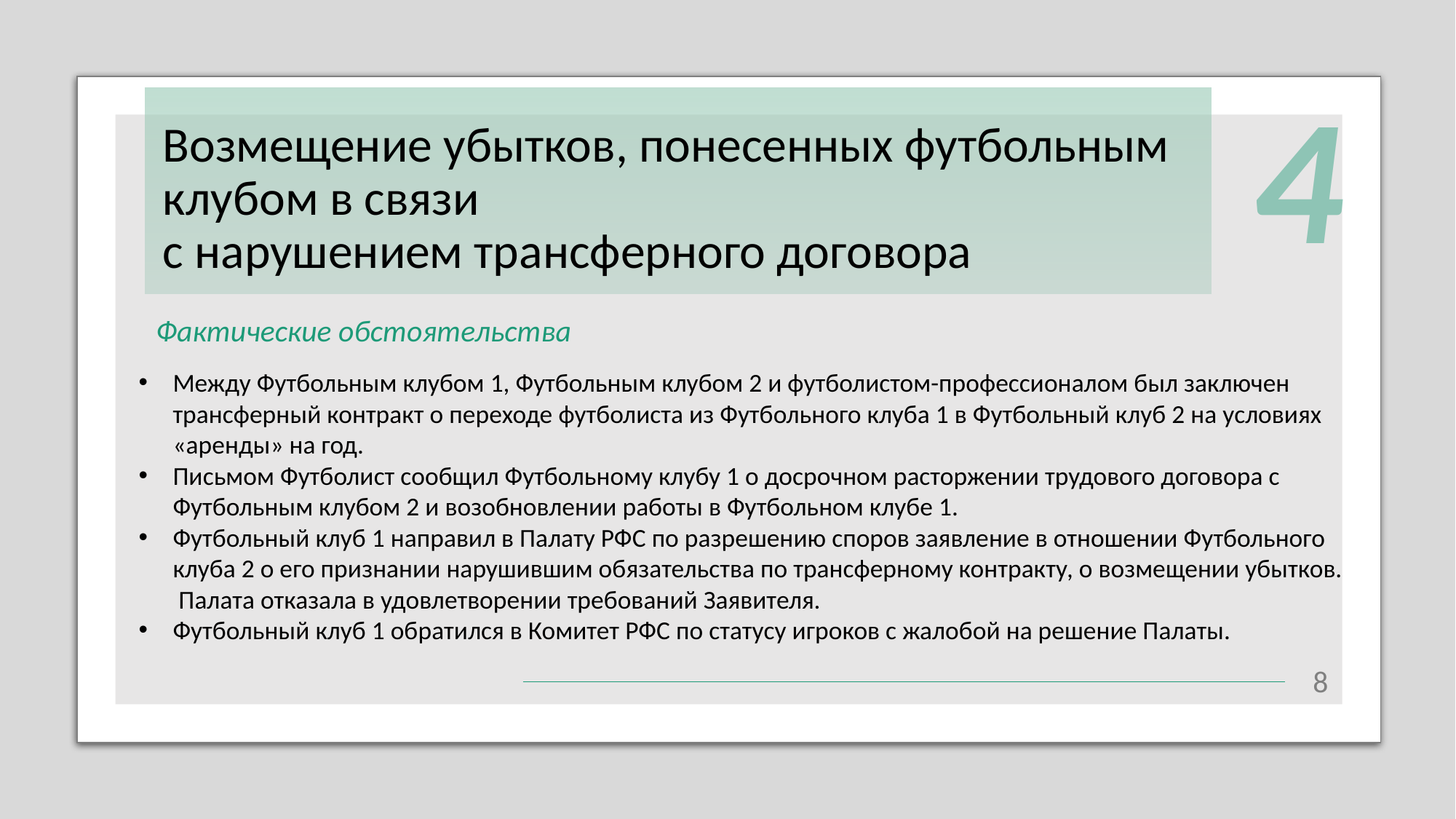

4

# Возмещение убытков, понесенных футбольным клубом в связи с нарушением трансферного договора

Фактические обстоятельства
Между Футбольным клубом 1, Футбольным клубом 2 и футболистом-профессионалом был заключен трансферный контракт о переходе футболиста из Футбольного клуба 1 в Футбольный клуб 2 на условиях «аренды» на год.
Письмом Футболист сообщил Футбольному клубу 1 о досрочном расторжении трудового договора с Футбольным клубом 2 и возобновлении работы в Футбольном клубе 1.
Футбольный клуб 1 направил в Палату РФС по разрешению споров заявление в отношении Футбольного клуба 2 о его признании нарушившим обязательства по трансферному контракту, о возмещении убытков.  Палата отказала в удовлетворении требований Заявителя.
Футбольный клуб 1 обратился в Комитет РФС по статусу игроков с жалобой на решение Палаты.
8